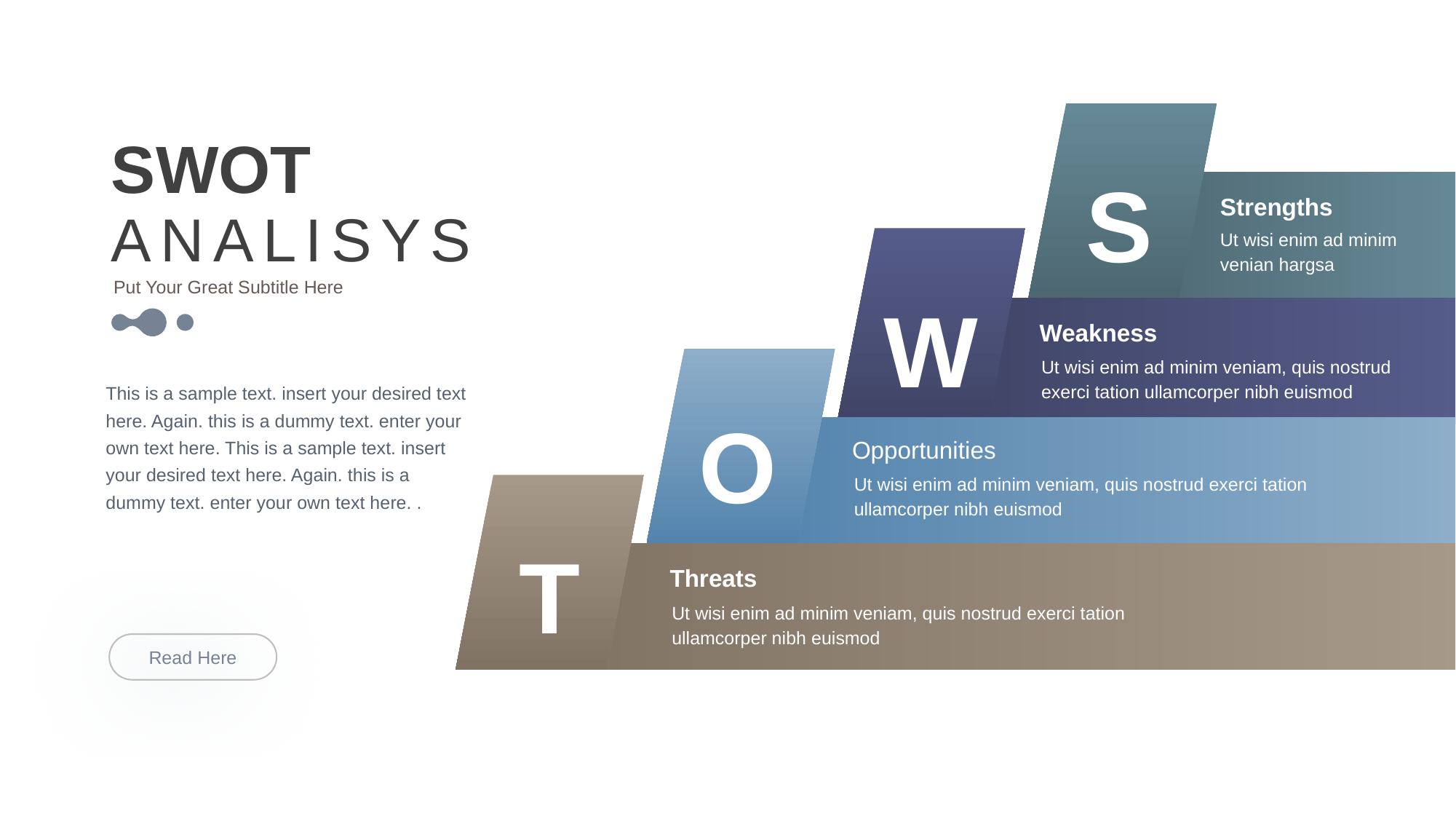

SWOT

S

Strengths
Ut wisi enim ad minim venian hargsa
ANALISYS
e7d195523061f1c03a90ee8e42cb24248e56383cd534985688F9F494128731F165EE95AB4B0C0A38076AAEA07667B1565C446FC45FF01DFB0E885BCDBDF3A284F3DB14DA61DD97F0BAB2E6C668FB49318572749ECEB9B62201D5A2D1AB78A9602E1337685D2579F36CF4DA860069CA3C358B12A0F4E37FBED053D395D7A2377AED0AA06C0AC3EFDEA1E360D5601320DF

Put Your Great Subtitle Here
W

Weakness
Ut wisi enim ad minim veniam, quis nostrud exerci tation ullamcorper nibh euismod

This is a sample text. insert your desired text here. Again. this is a dummy text. enter your own text here. This is a sample text. insert your desired text here. Again. this is a dummy text. enter your own text here. .
O
Opportunities
Ut wisi enim ad minim veniam, quis nostrud exerci tation ullamcorper nibh euismod

T
Threats
Ut wisi enim ad minim veniam, quis nostrud exerci tation ullamcorper nibh euismod
Read Here